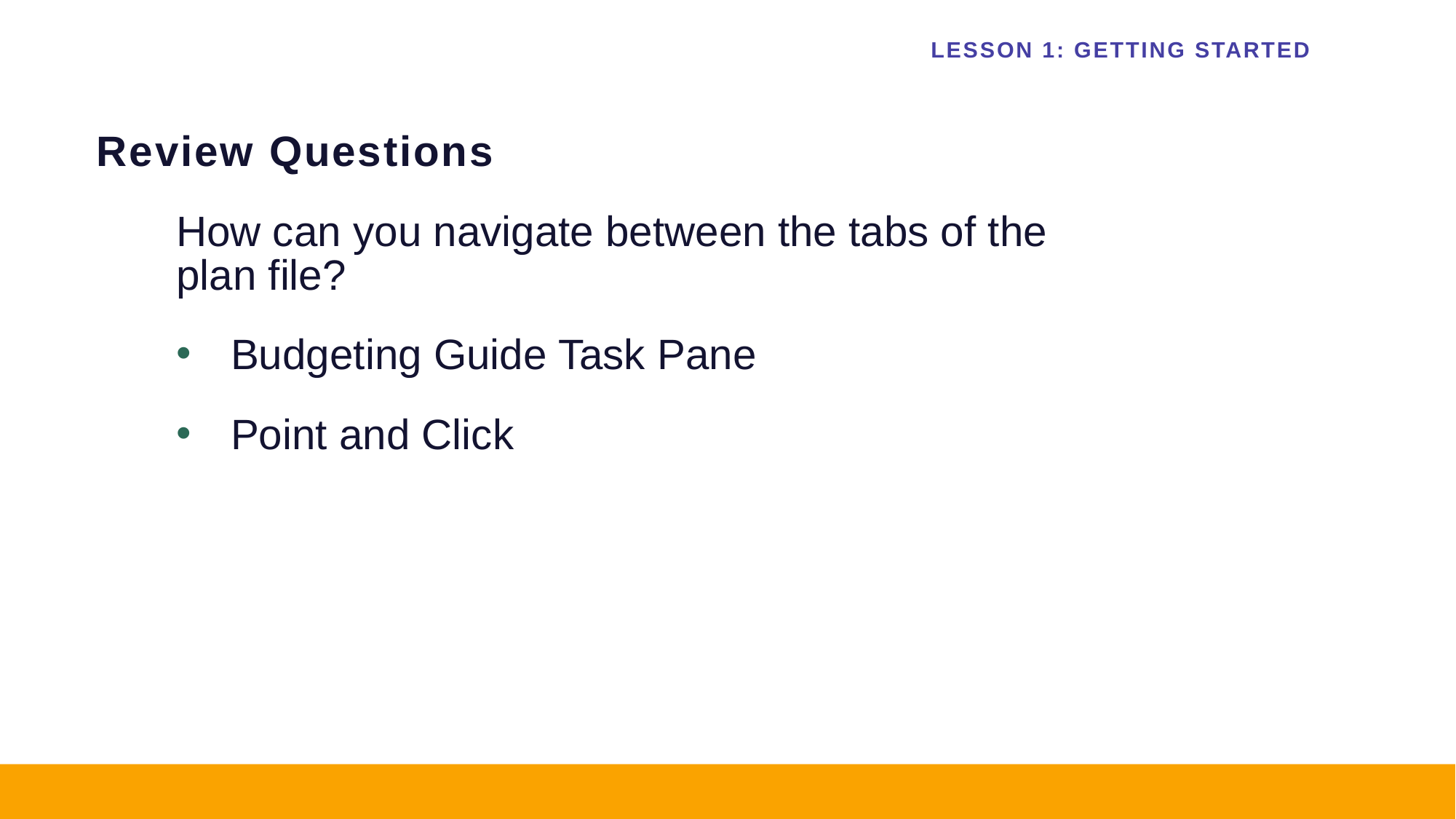

LESSON 1: GETTING STARTED
# Review Questions
How can you navigate between the tabs of the plan file?
Budgeting Guide Task Pane
Point and Click